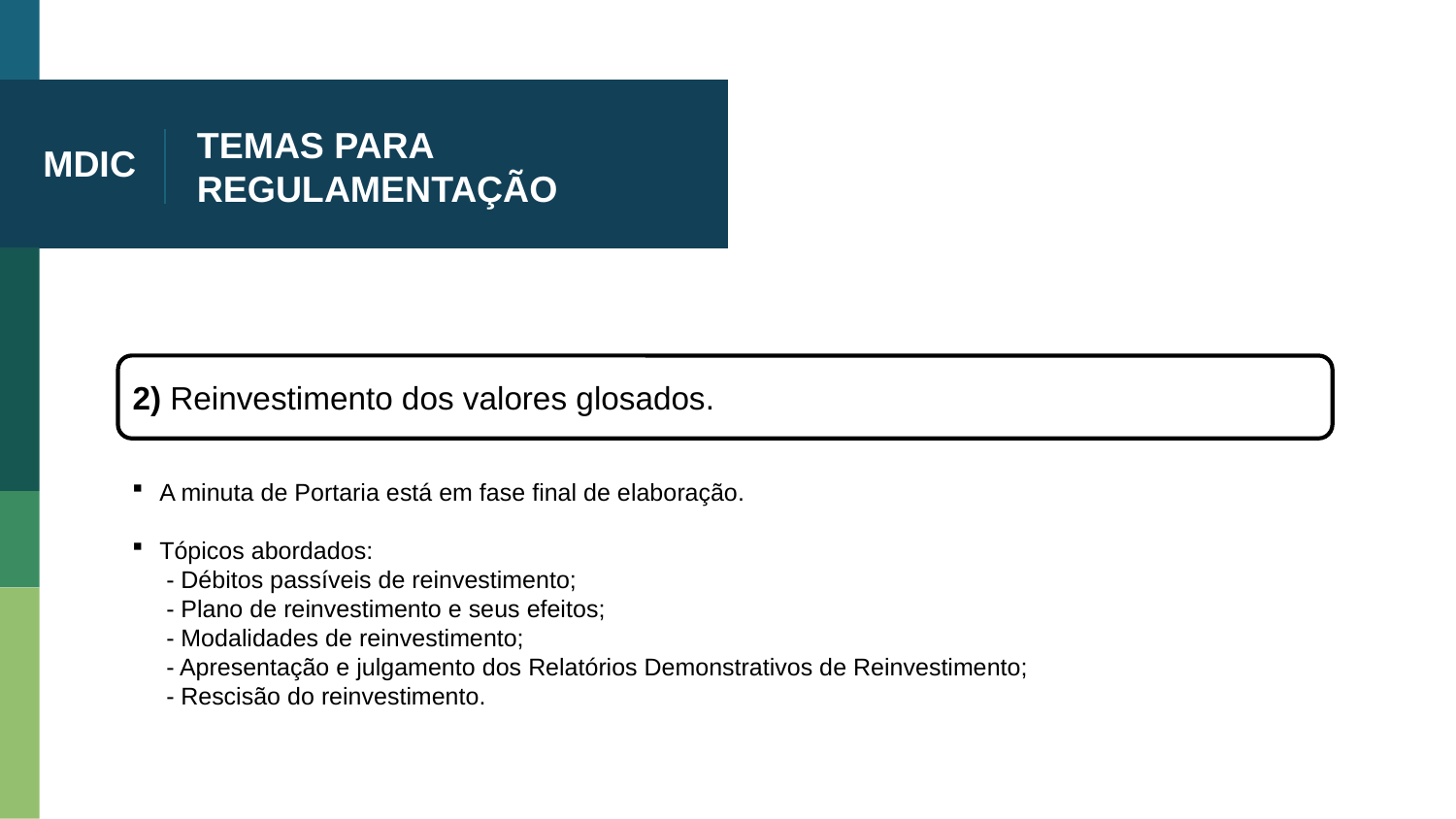

# TEMAS PARA REGULAMENTAÇÃO
MDIC

2) Reinvestimento dos valores glosados.
A minuta de Portaria está em fase final de elaboração.

Tópicos abordados:
     - Débitos passíveis de reinvestimento;
     - Plano de reinvestimento e seus efeitos;
     - Modalidades de reinvestimento;
     - Apresentação e julgamento dos Relatórios Demonstrativos de Reinvestimento;
     - Rescisão do reinvestimento.